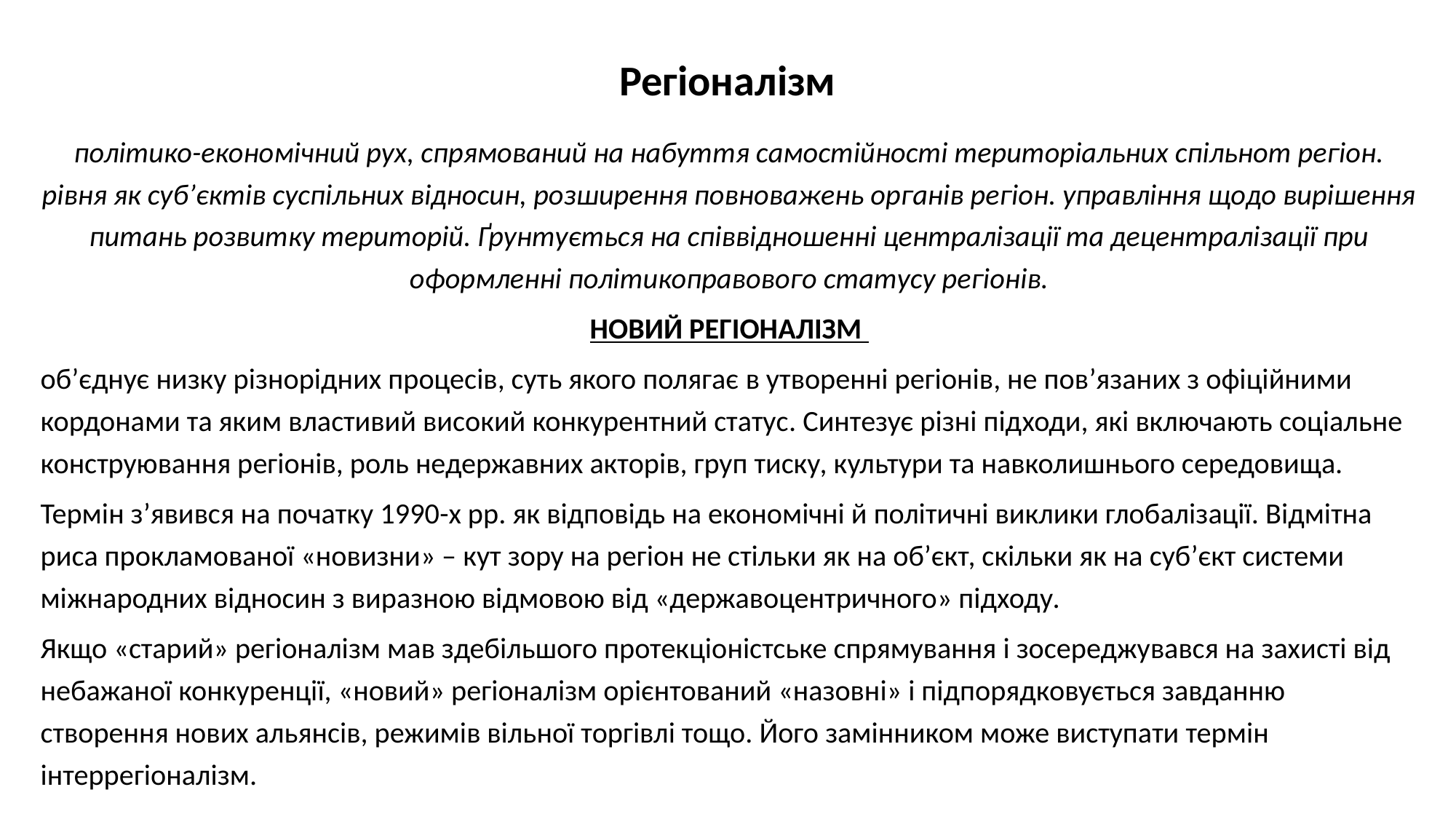

# Регіоналізм
політико-економічний рух, спрямований на набуття самостійності територіальних спільнот регіон. рівня як суб’єктів суспільних відносин, розширення повноважень органів регіон. управління щодо вирішення питань розвитку територій. Ґрунтується на співвідношенні централізації та децентралізації при оформленні політикоправового статусу регіонів.
НОВИЙ РЕГІОНАЛІЗМ
об’єднує низку різнорідних процесів, суть якого полягає в утворенні регіонів, не пов’язаних з офіційними кордонами та яким властивий високий конкурентний статус. Синтезує різні підходи, які включають соціальне конструювання регіонів, роль недержавних акторів, груп тиску, культури та навколишнього середовища.
Термін з’явився на початку 1990-х рр. як відповідь на економічні й політичні виклики глобалізації. Відмітна риса прокламованої «новизни» – кут зору на регіон не стільки як на об’єкт, скільки як на суб’єкт системи міжнародних відносин з виразною відмовою від «державоцентричного» підходу.
Якщо «старий» регіоналізм мав здебільшого протекціоністське спрямування і зосереджувався на захисті від небажаної конкуренції, «новий» регіоналізм орієнтований «назовні» і підпорядковується завданню створення нових альянсів, режимів вільної торгівлі тощо. Його замінником може виступати термін інтеррегіоналізм.